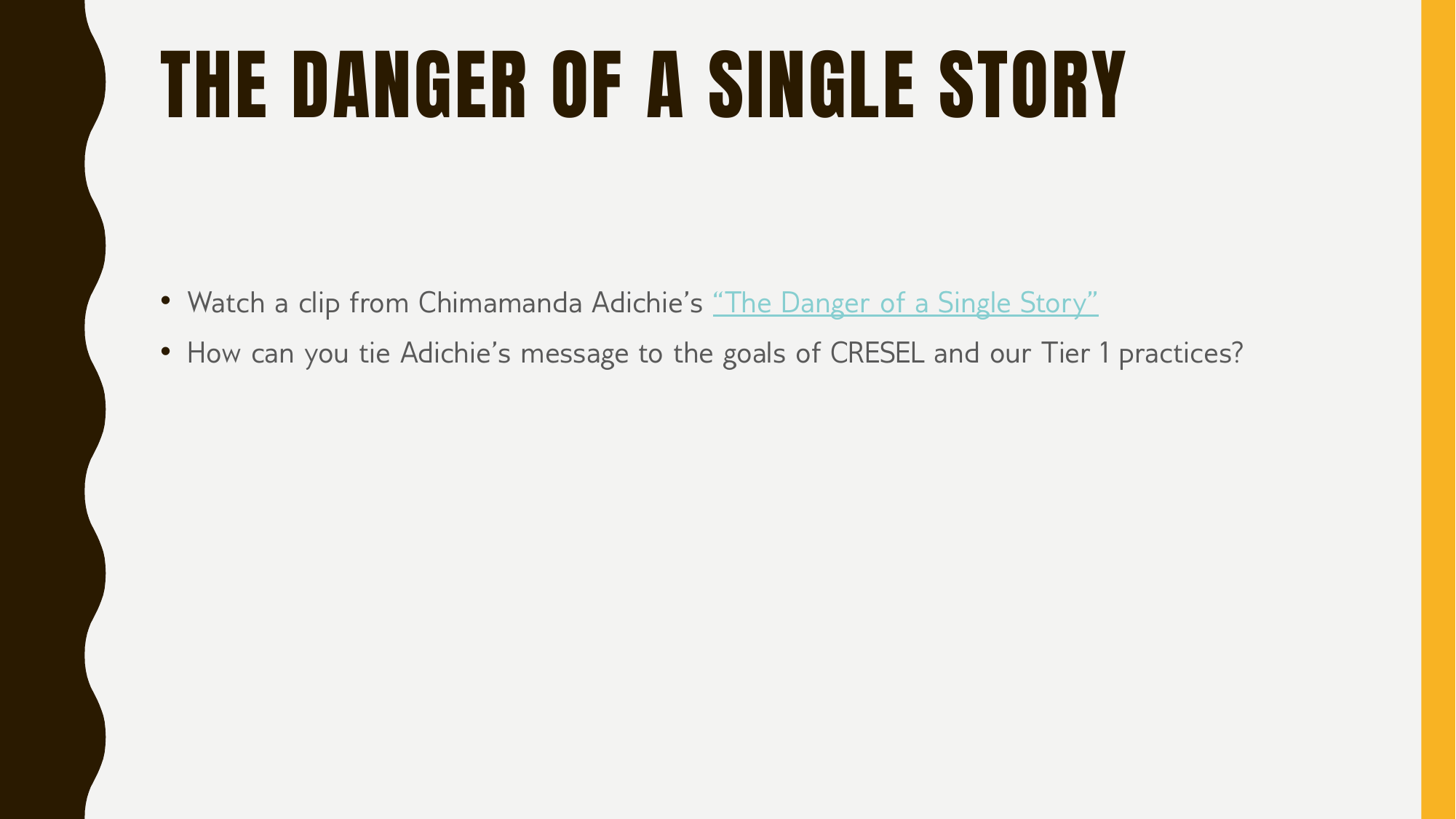

# The danger of a single story
Watch a clip from Chimamanda Adichie’s “The Danger of a Single Story”
How can you tie Adichie’s message to the goals of CRESEL and our Tier 1 practices?